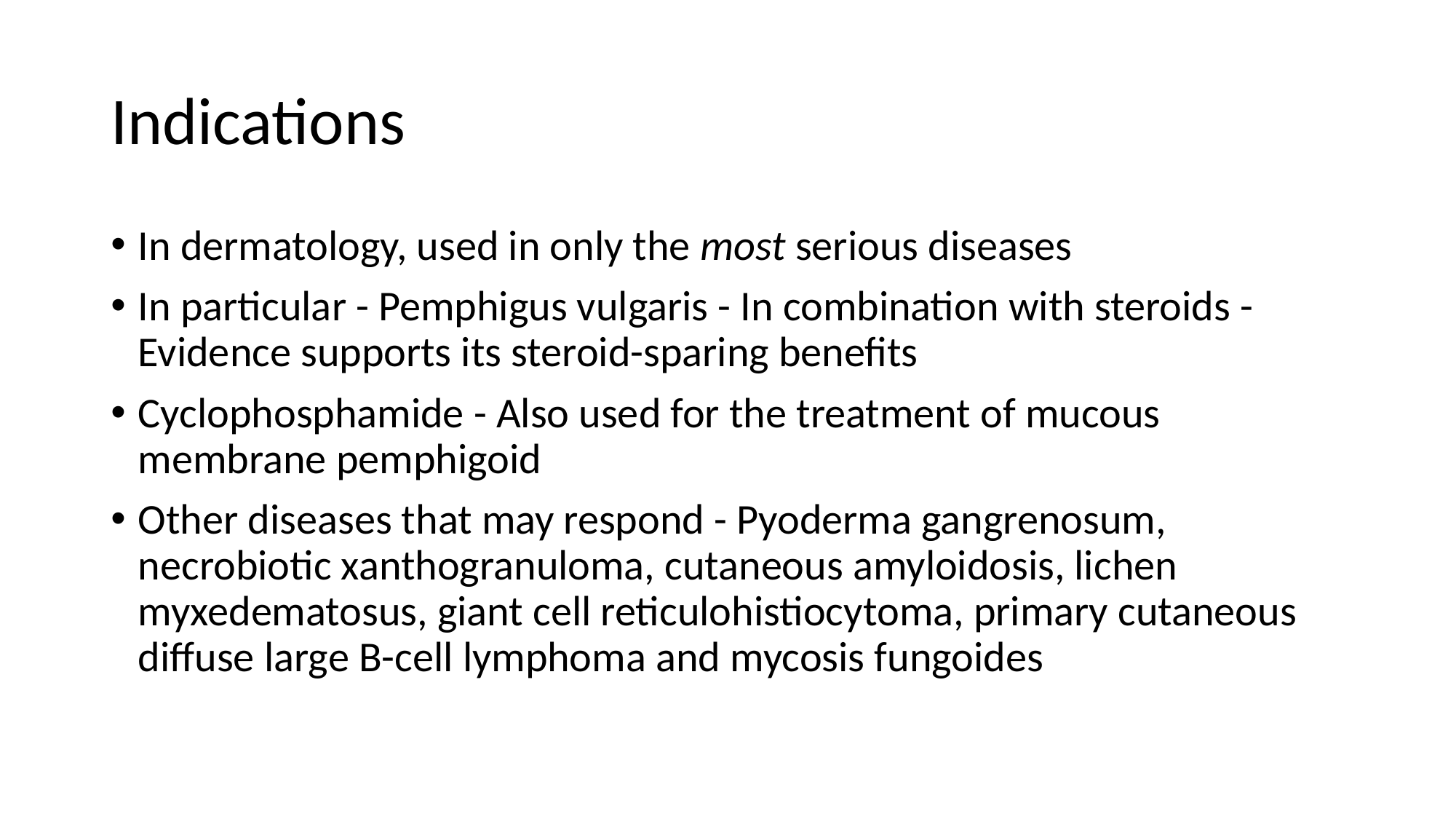

# Indications
In dermatology, used in only the most serious diseases
In particular - Pemphigus vulgaris - In combination with steroids - Evidence supports its steroid-sparing benefits
Cyclophosphamide - Also used for the treatment of mucous membrane pemphigoid
Other diseases that may respond - Pyoderma gangrenosum, necrobiotic xanthogranuloma, cutaneous amyloidosis, lichen myxedematosus, giant cell reticulohistiocytoma, primary cutaneous diffuse large B-cell lymphoma and mycosis fungoides